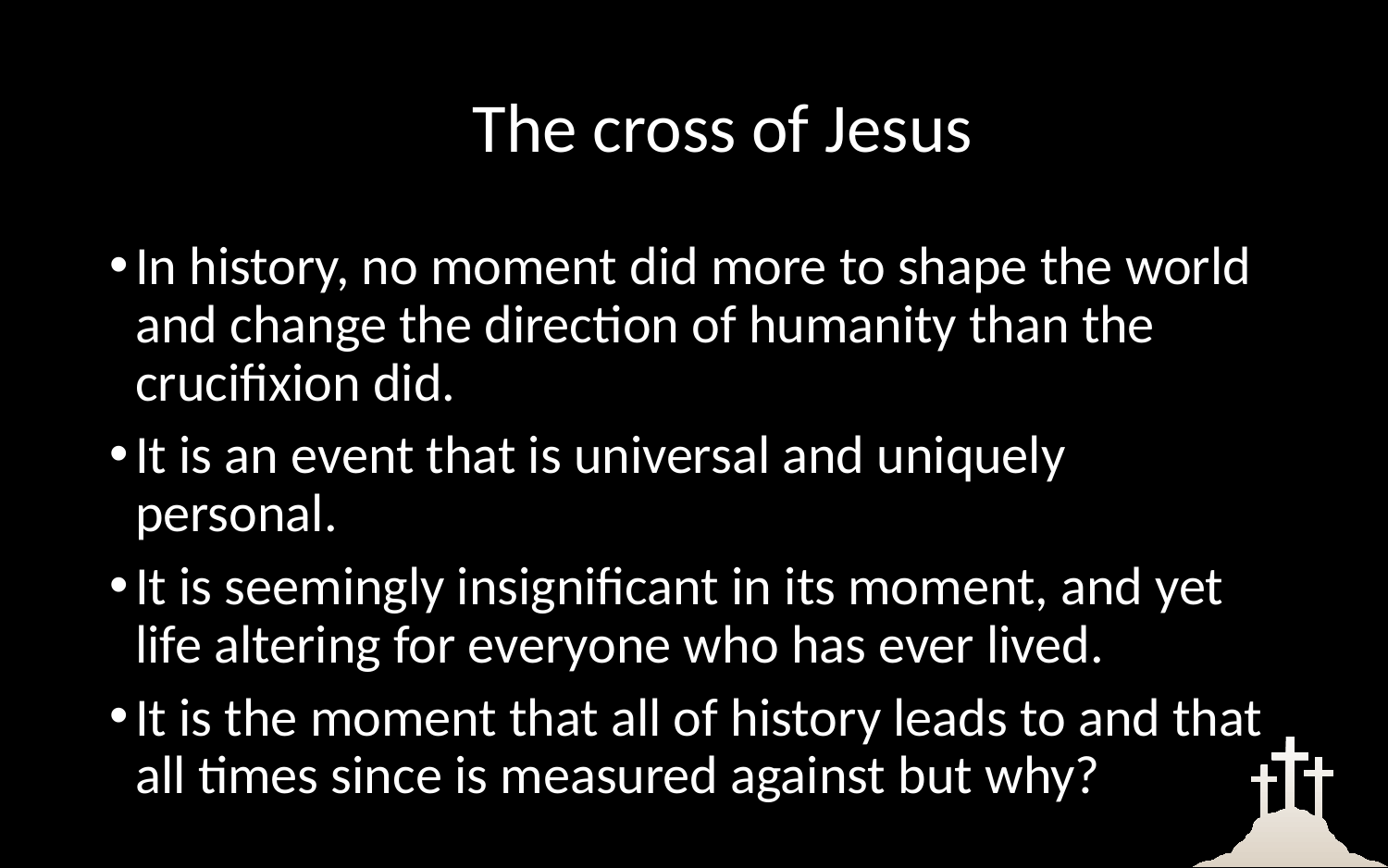

# The cross of Jesus
In history, no moment did more to shape the world and change the direction of humanity than the crucifixion did.
It is an event that is universal and uniquely personal.
It is seemingly insignificant in its moment, and yet life altering for everyone who has ever lived.
It is the moment that all of history leads to and that all times since is measured against but why?